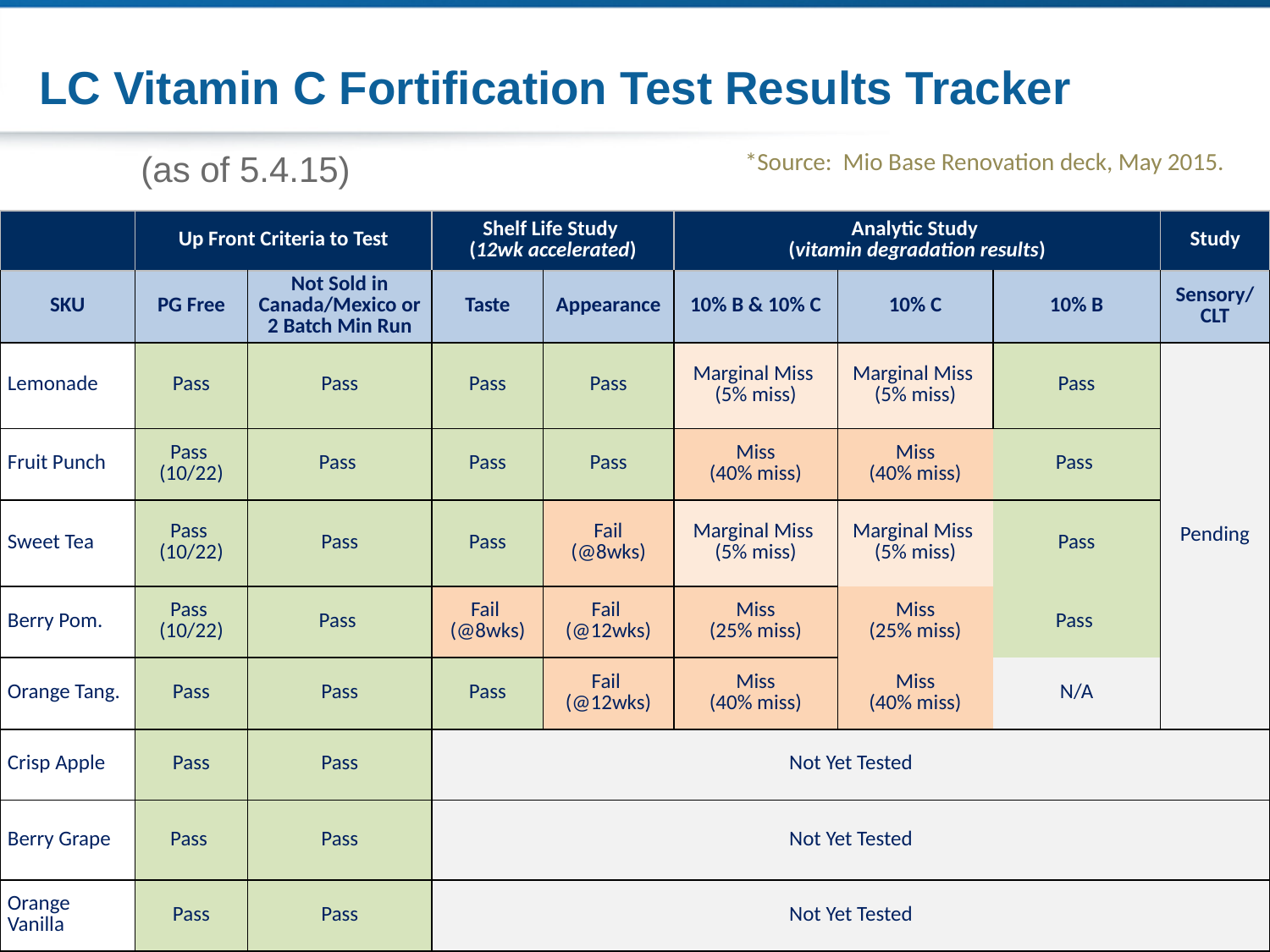

# LC Vitamin C Fortification Test Results Tracker
(as of 5.4.15)
*Source:  Mio Base Renovation deck, May 2015.
|  | Up Front Criteria to Test |  | Shelf Life Study (12wk accelerated) |  | Analytic Study (vitamin degradation results) |  |  | Study |
| --- | --- | --- | --- | --- | --- | --- | --- | --- |
| SKU | PG Free | Not Sold in Canada/Mexico or 2 Batch Min Run | Taste | Appearance | 10% B & 10% C | 10% C | 10% B | Sensory/ CLT |
| Lemonade | Pass | Pass | Pass | Pass | Marginal Miss (5% miss) | Marginal Miss (5% miss) | Pass | Pending |
| Fruit Punch | Pass (10/22) | Pass | Pass | Pass | Miss (40% miss) | Miss (40% miss) | Pass |  |
| Sweet Tea | Pass (10/22) | Pass | Pass | Fail (@8wks) | Marginal Miss (5% miss) | Marginal Miss (5% miss) | Pass |  |
| Berry Pom. | Pass (10/22) | Pass | Fail (@8wks) | Fail (@12wks) | Miss (25% miss) | Miss (25% miss) | Pass |  |
| Orange Tang. | Pass | Pass | Pass | Fail (@12wks) | Miss (40% miss) | Miss (40% miss) | N/A |  |
| Crisp Apple | Pass | Pass | Not Yet Tested |  |  |  |  |  |
| Berry Grape | Pass | Pass | Not Yet Tested |  |  |  |  |  |
| Orange Vanilla | Pass | Pass | Not Yet Tested |  |  |  |  |  |